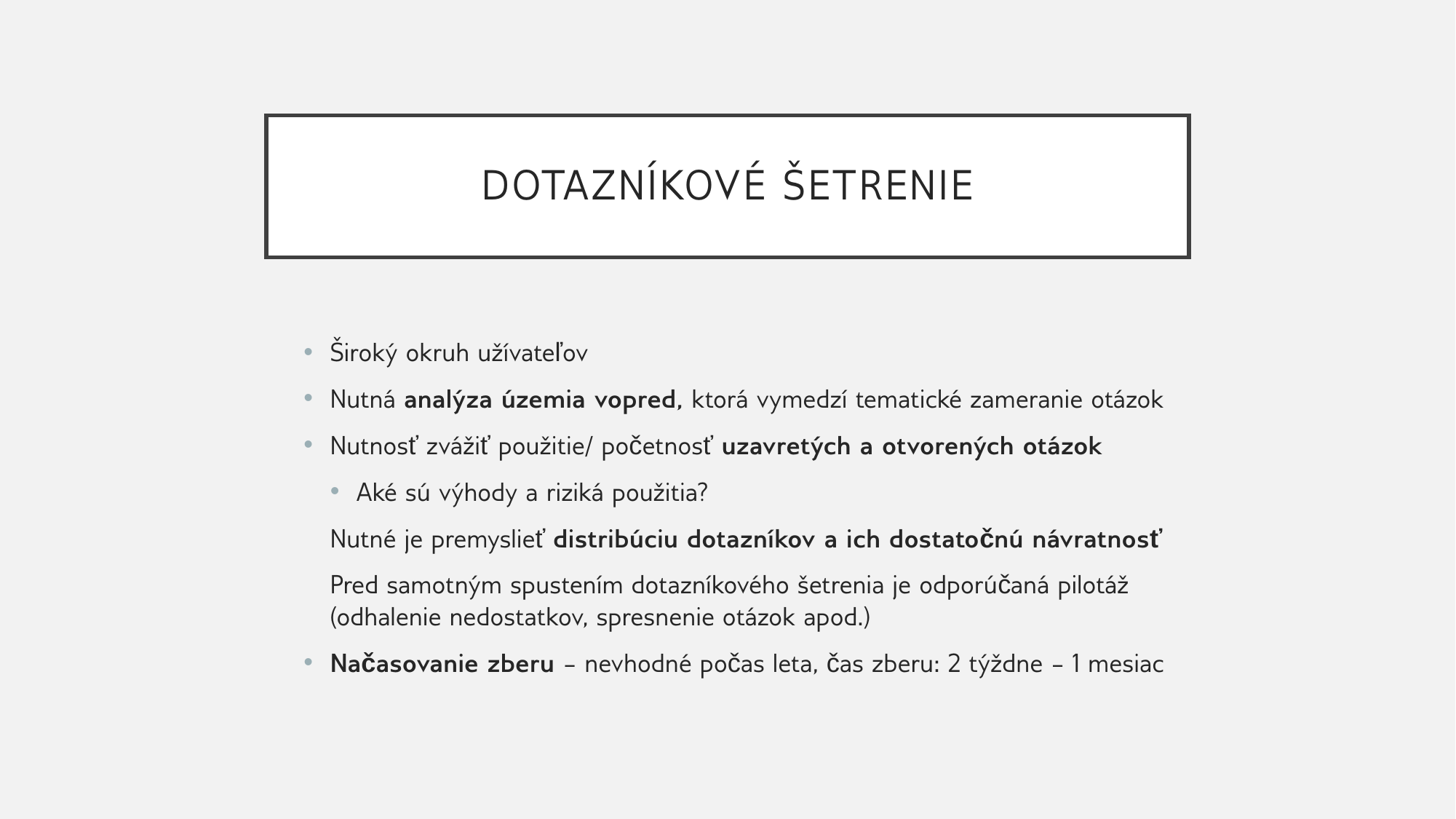

# Dotazníkové šetrenie

Široký okruh užívateľov
Nutná analýza územia vopred, ktorá vymedzí tematické zameranie otázok
Nutnosť zvážiť použitie/ početnosť uzavretých a otvorených otázok
Aké sú výhody a riziká použitia?
Nutné je premyslieť distribúciu dotazníkov a ich dostatočnú návratnosť
Pred samotným spustením dotazníkového šetrenia je odporúčaná pilotáž (odhalenie nedostatkov, spresnenie otázok apod.)
Načasovanie zberu – nevhodné počas leta, čas zberu: 2 týždne – 1 mesiac